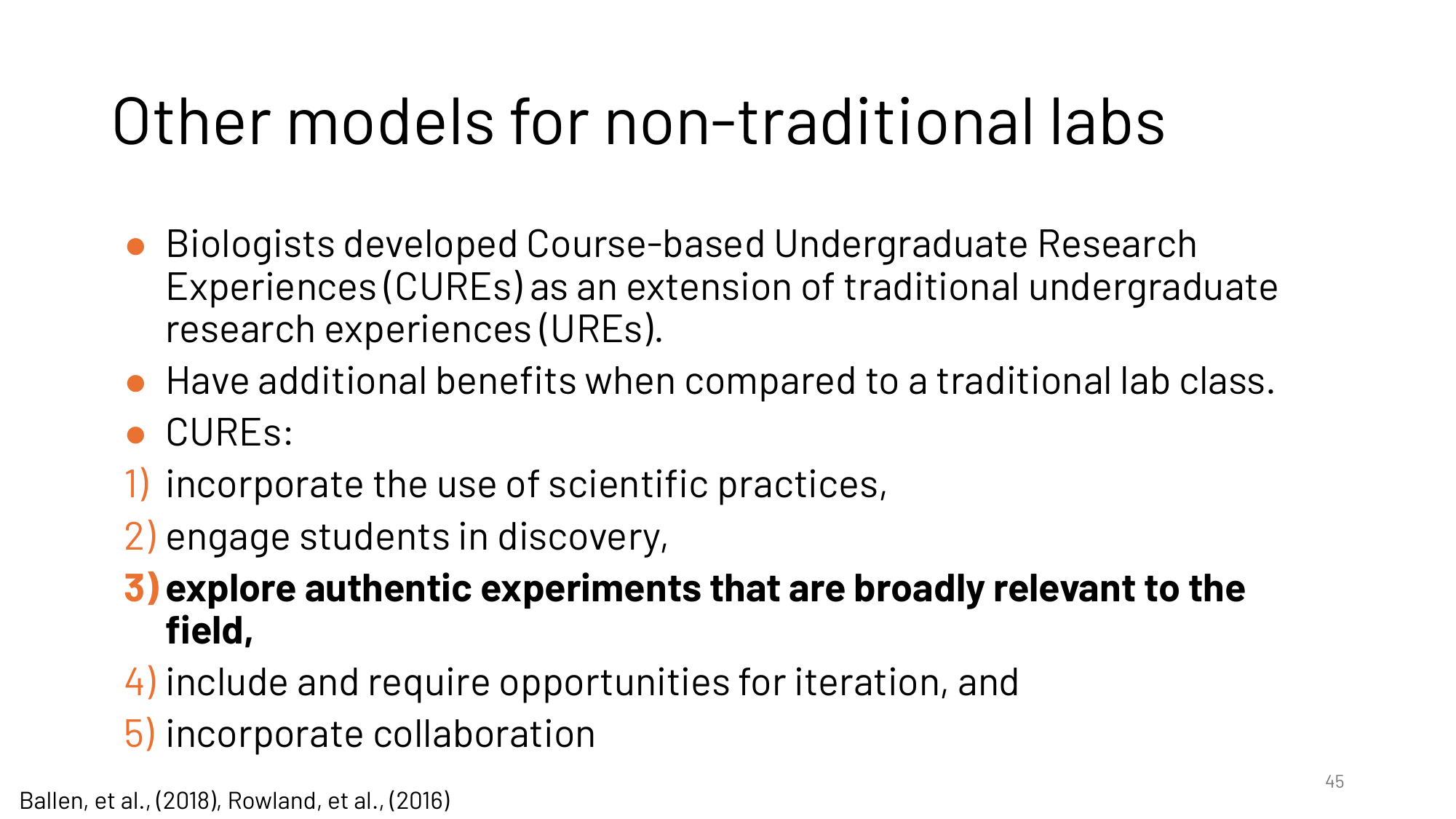

# Other models for non-traditional labs
Biologists developed Course-based Undergraduate Research Experiences (CUREs) as an extension of traditional undergraduate research experiences (UREs).
Have additional benefits when compared to a traditional lab class.
CUREs:
incorporate the use of scientific practices,
engage students in discovery,
explore authentic experiments that are broadly relevant to the field,
include and require opportunities for iteration, and
incorporate collaboration
45
Ballen, et al., (2018), Rowland, et al., (2016)